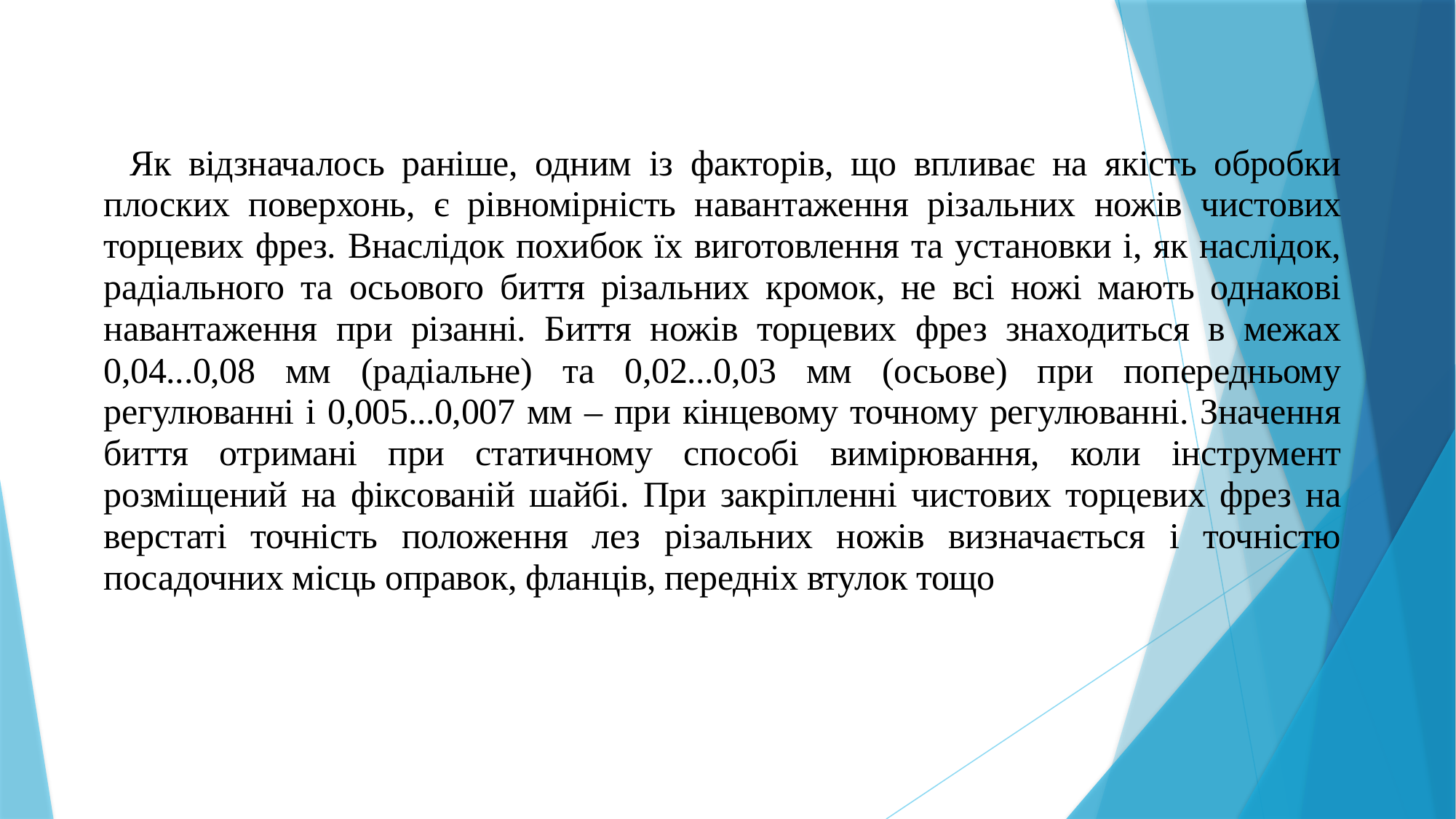

Як відзначалось раніше, одним із факторів, що впливає на якість обробки плоских поверхонь, є рівномірність навантаження різальних ножів чистових торцевих фрез. Внаслідок похибок їх виготов­лення та установки і, як наслідок, радіального та осьового биття різальних кромок, не всі ножі мають однакові навантаження при різанні. Биття ножів торцевих фрез знаходиться в межах 0,04...0,08 мм (радіальне) та 0,02...0,03 мм (осьове) при попередньому регулюванні і 0,005...0,007 мм – при кінце­вому точному регулюванні. Значення биття отримані при статичному способі вимірювання, коли інструмент розміщений на фіксованій шайбі. При закріпленні чистових торцевих фрез на верстаті точність положення лез різальних ножів визначається і точністю посадочних місць оправок, фланців, передніх втулок тощо